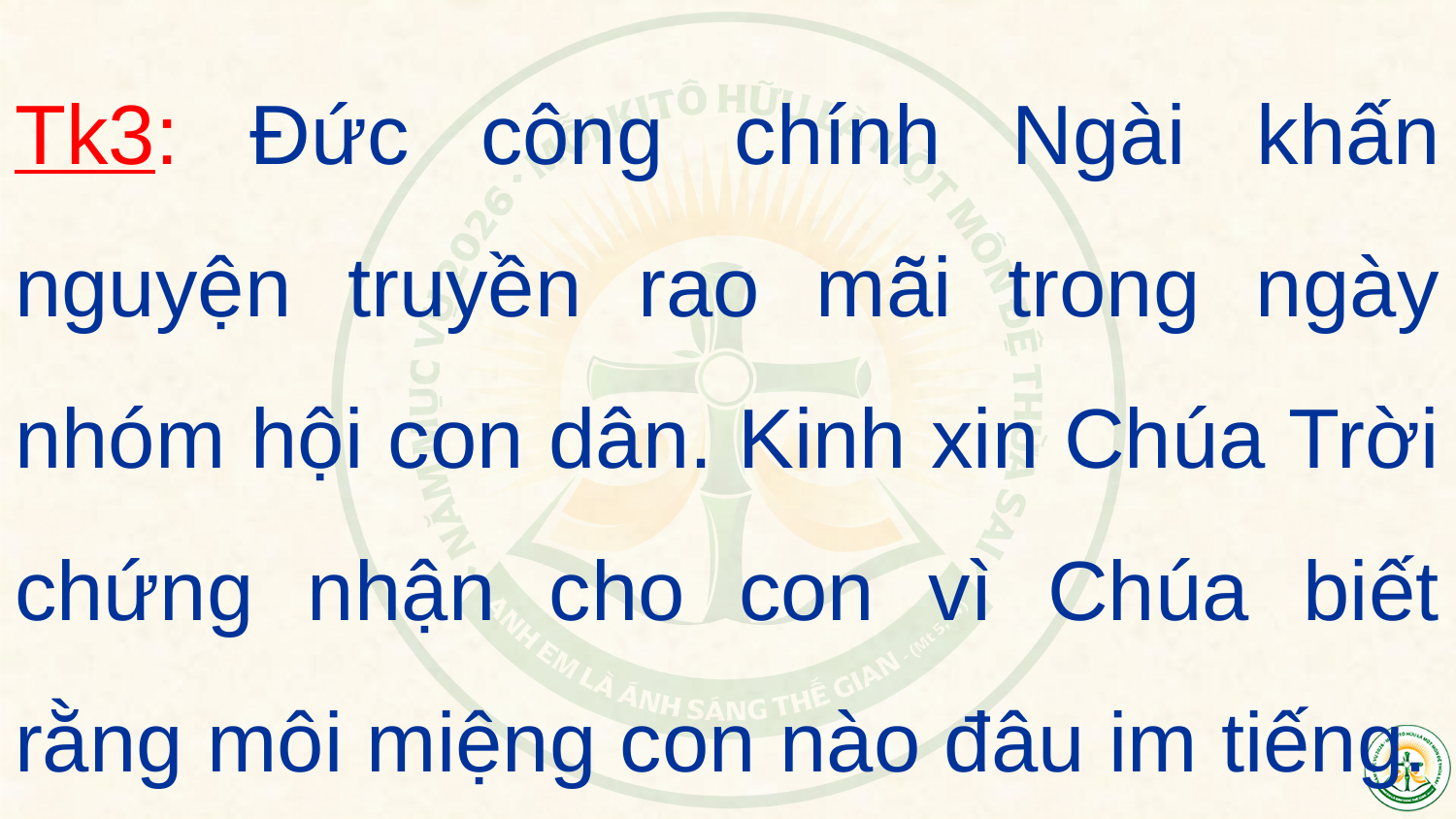

Tk3: Đức công chính Ngài khấn nguyện truyền rao mãi trong ngày nhóm hội con dân. Kinh xin Chúa Trời chứng nhận cho con vì Chúa biết rằng môi miệng con nào đâu im tiếng.
#